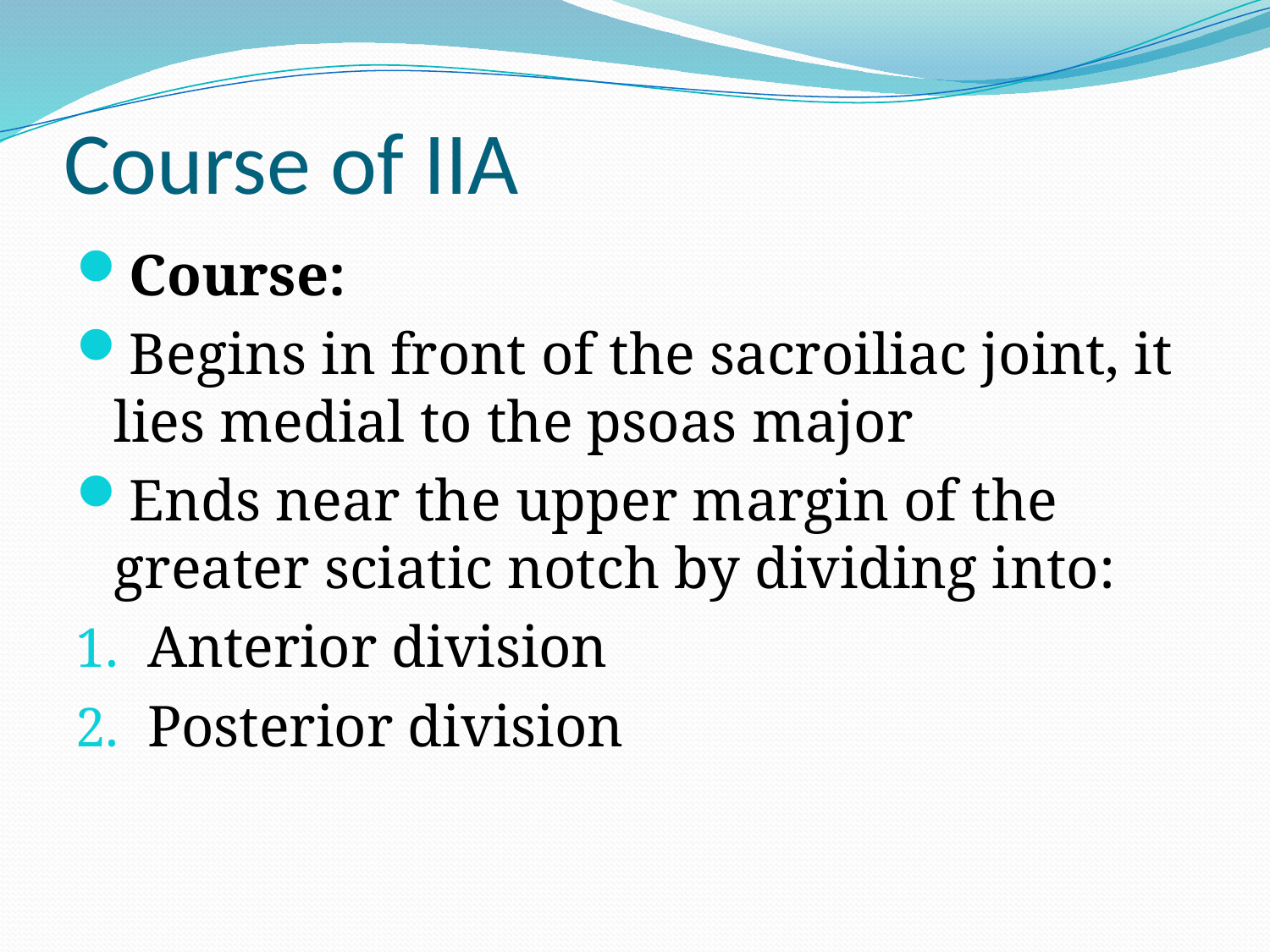

# Course of IIA
Course:
Begins in front of the sacroiliac joint, it lies medial to the psoas major
Ends near the upper margin of the greater sciatic notch by dividing into:
Anterior division
Posterior division